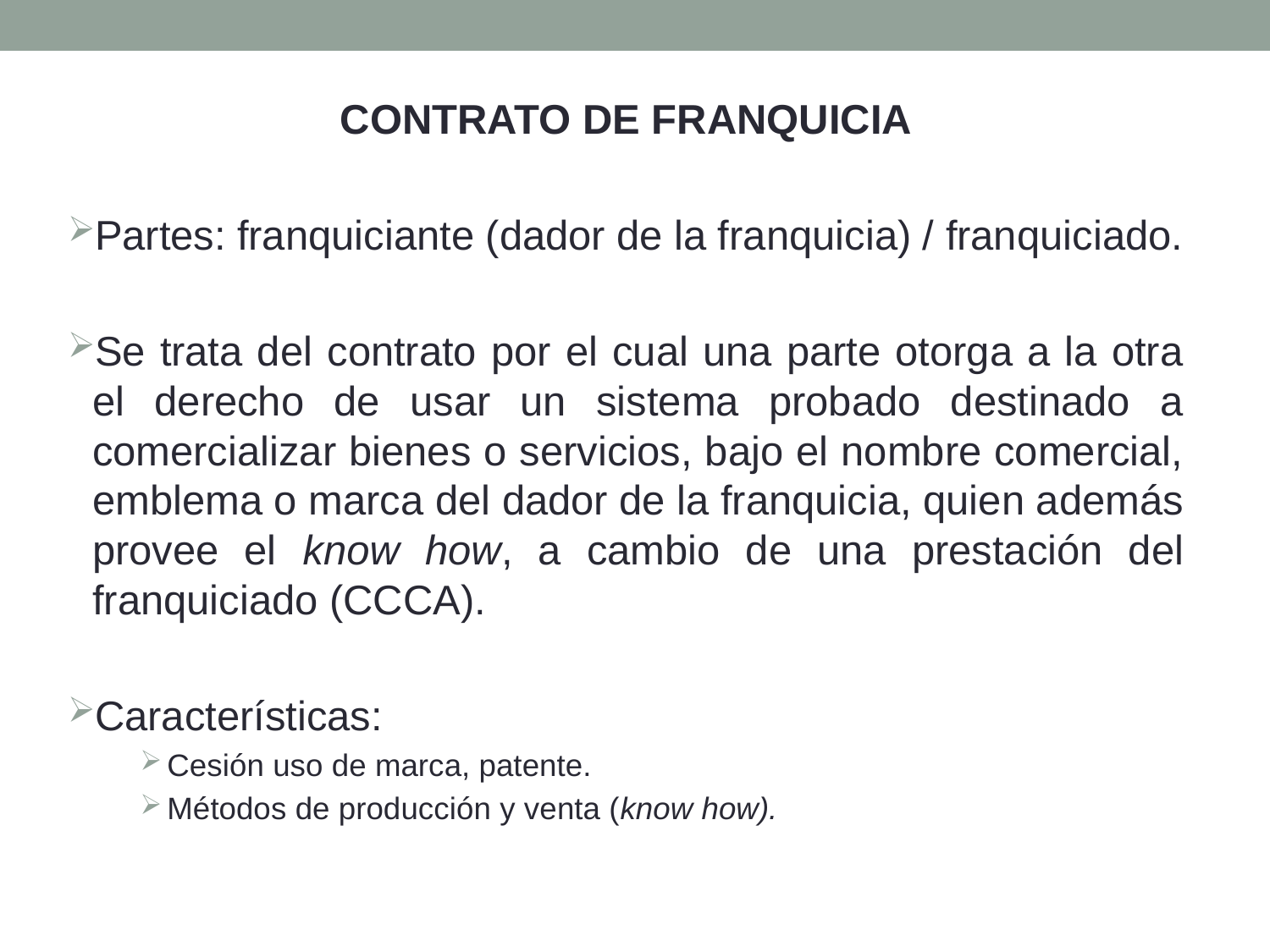

CONTRATO DE FRANQUICIA

Partes: franquiciante (dador de la franquicia) / franquiciado.

Se trata del contrato por el cual una parte otorga a la otra el derecho de usar un sistema probado destinado a comercializar bienes o servicios, bajo el nombre comercial, emblema o marca del dador de la franquicia, quien además provee el know how, a cambio de una prestación del franquiciado (CCCA).

Características:
Cesión uso de marca, patente.
Métodos de producción y venta (know how).